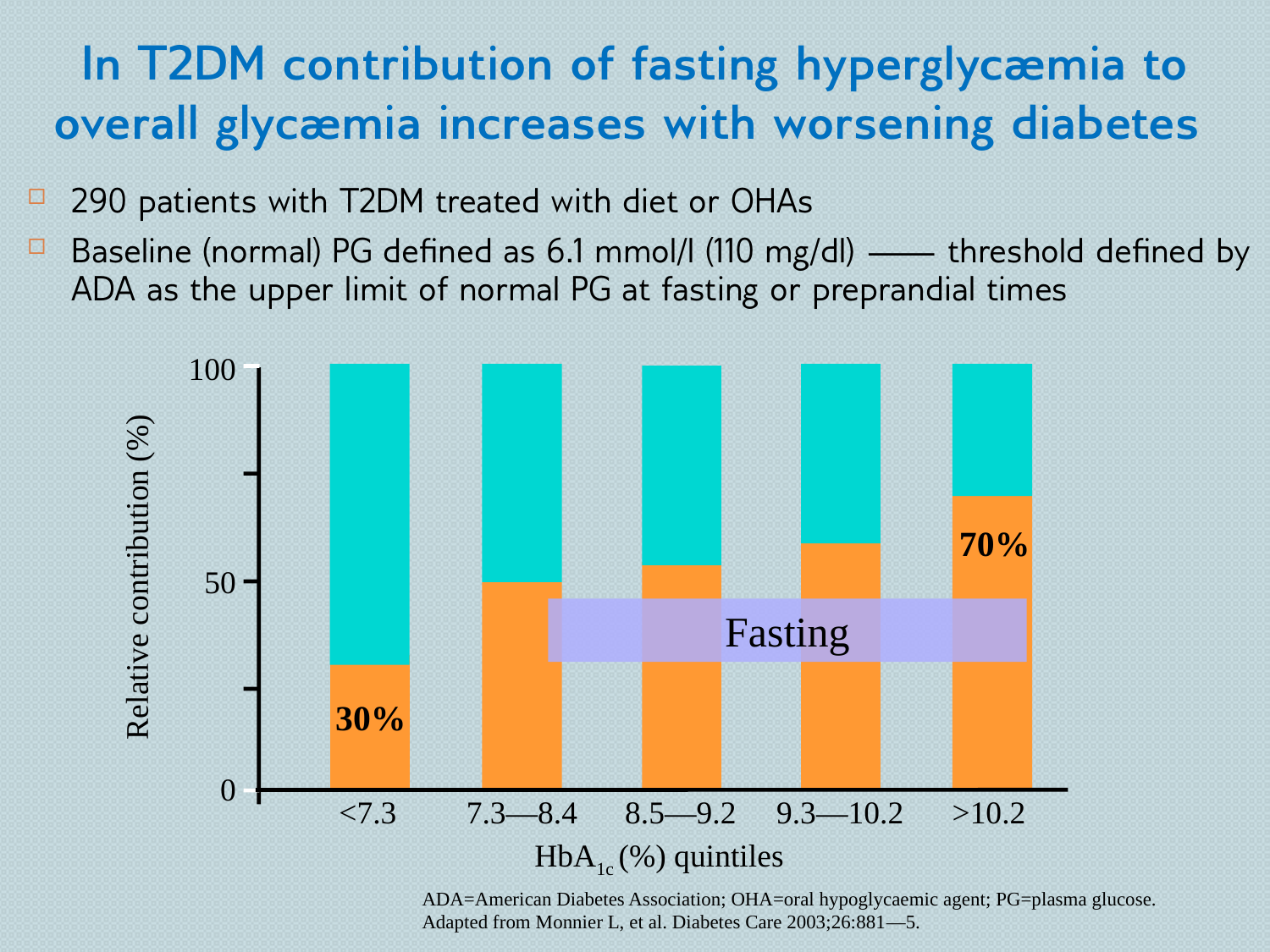

# In T2DM contribution of fasting hyperglycaemia to overall glycaemia increases with worsening diabetes
290 patients with T2DM treated with diet or OHAs
Baseline (normal) PG defined as 6.1 mmol/l (110 mg/dl) ― threshold defined by ADA as the upper limit of normal PG at fasting or preprandial times

100

70%

Relative contribution (%)
50

Fasting

30%
0
<7.3
7.3―8.4
8.5―9.2
9.3―10.2
>10.2

HbA1c (%) quintiles
ADA=American Diabetes Association; OHA=oral hypoglycaemic agent; PG=plasma glucose.
Adapted from Monnier L, et al. Diabetes Care 2003;26:881―5.